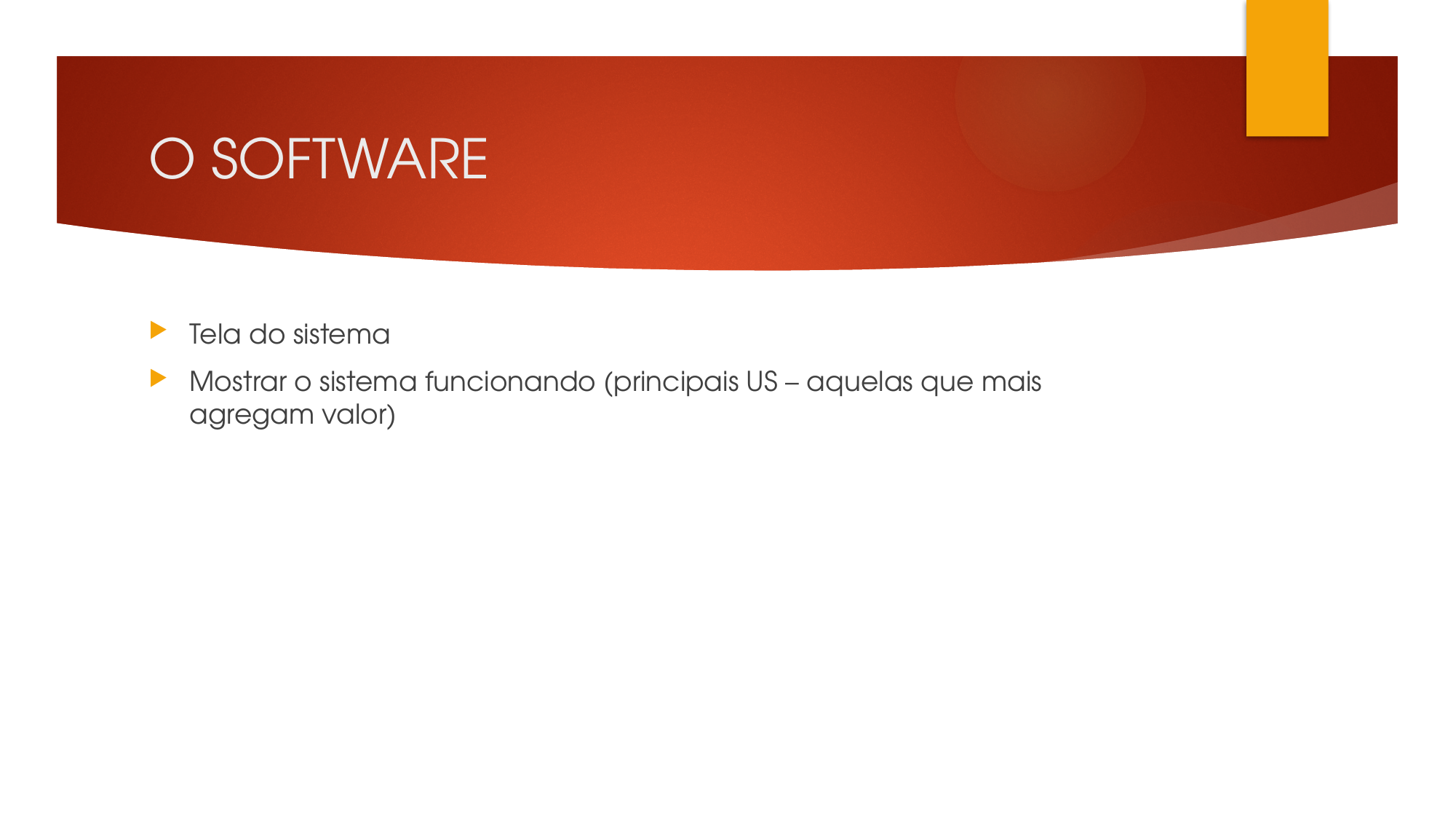

# O SOFTWARE
Tela do sistema
Mostrar o sistema funcionando (principais US – aquelas que mais agregam valor)